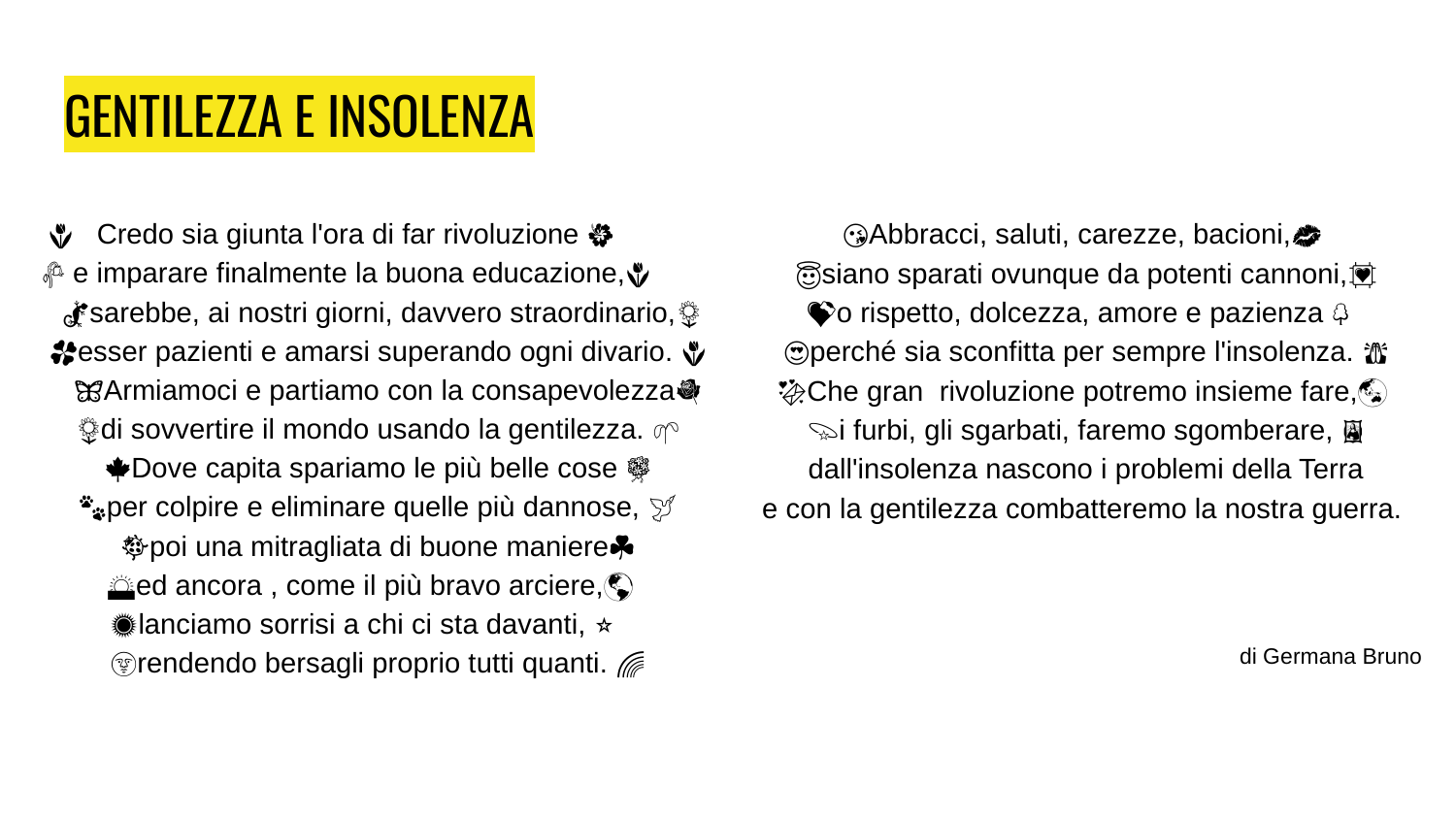

# GENTILEZZA E INSOLENZA
          🌷   Credo sia giunta l'ora di far rivoluzione 🌺
 🥀 e imparare finalmente la buona educazione,🌷
 🦎sarebbe, ai nostri giorni, davvero straordinario,🌻
🍀esser pazienti e amarsi superando ogni divario. 🌷
     🦋Armiamoci e partiamo con la consapevolezza🌹
🌻di sovvertire il mondo usando la gentilezza. 🌱
🍁Dove capita spariamo le più belle cose 💐
🐾per colpire e eliminare quelle più dannose, 🕊️
🐞poi una mitragliata di buone maniere☘️
🌅ed ancora , come il più bravo arciere,🌎
☀️lanciamo sorrisi a chi ci sta davanti, ⭐
🌝rendendo bersagli proprio tutti quanti. 🌈
😘Abbracci, saluti, carezze, bacioni,💋
😇siano sparati ovunque da potenti cannoni,💟
       💝o rispetto, dolcezza, amore e pazienza 🌳
😍perché sia sconfitta per sempre l'insolenza. 🙏
💌Che gran  rivoluzione potremo insieme fare,🌏
💫i furbi, gli sgarbati, faremo sgomberare, 🖼️
dall'insolenza nascono i problemi della Terra
e con la gentilezza combatteremo la nostra guerra.

di Germana Bruno